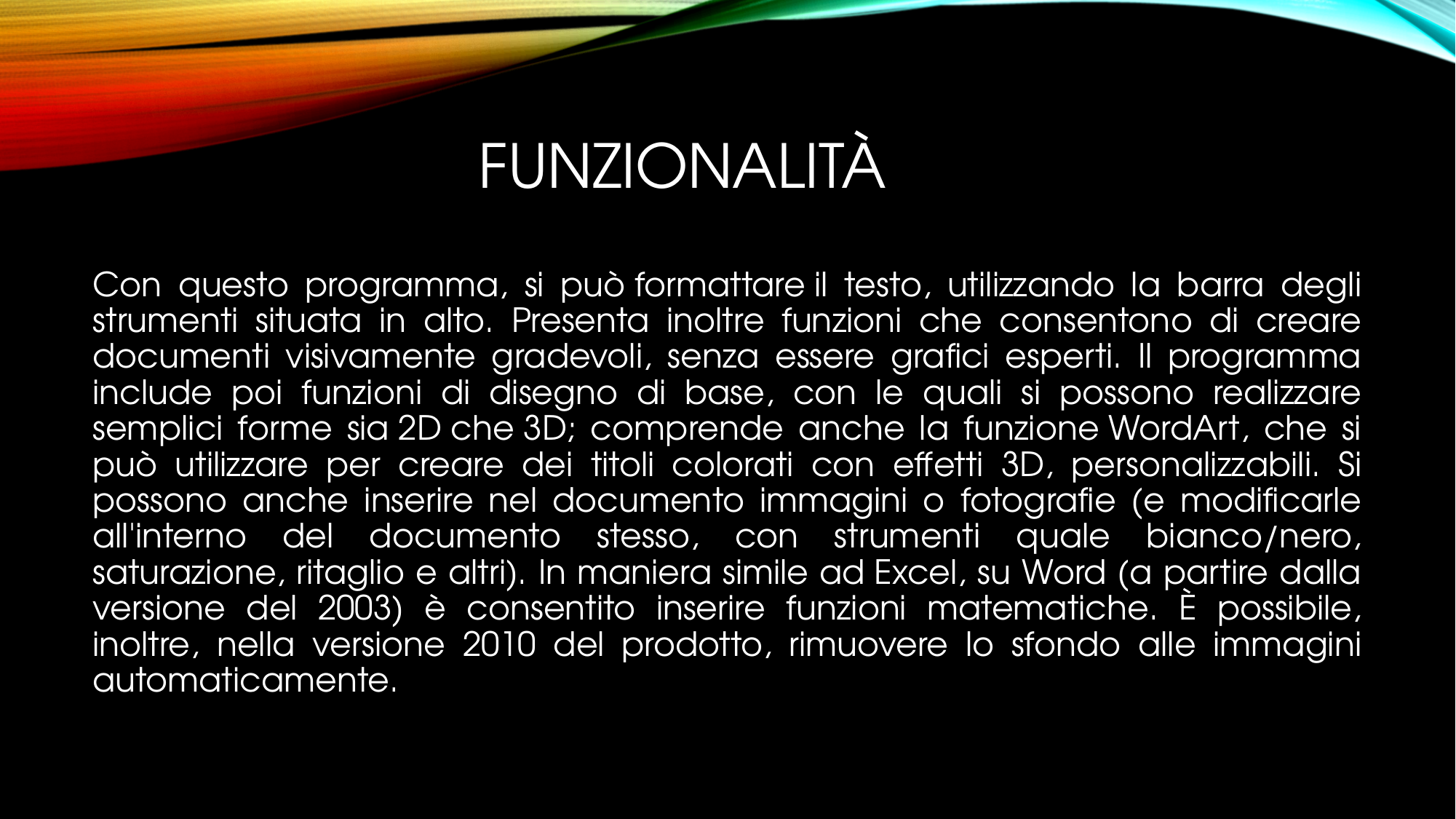

# FUNZIONALITà
Con questo programma, si può formattare il testo, utilizzando la barra degli strumenti situata in alto. Presenta inoltre funzioni che consentono di creare documenti visivamente gradevoli, senza essere grafici esperti. Il programma include poi funzioni di disegno di base, con le quali si possono realizzare semplici forme sia 2D che 3D; comprende anche la funzione WordArt, che si può utilizzare per creare dei titoli colorati con effetti 3D, personalizzabili. Si possono anche inserire nel documento immagini o fotografie (e modificarle all'interno del documento stesso, con strumenti quale bianco/nero, saturazione, ritaglio e altri). In maniera simile ad Excel, su Word (a partire dalla versione del 2003) è consentito inserire funzioni matematiche. È possibile, inoltre, nella versione 2010 del prodotto, rimuovere lo sfondo alle immagini automaticamente.